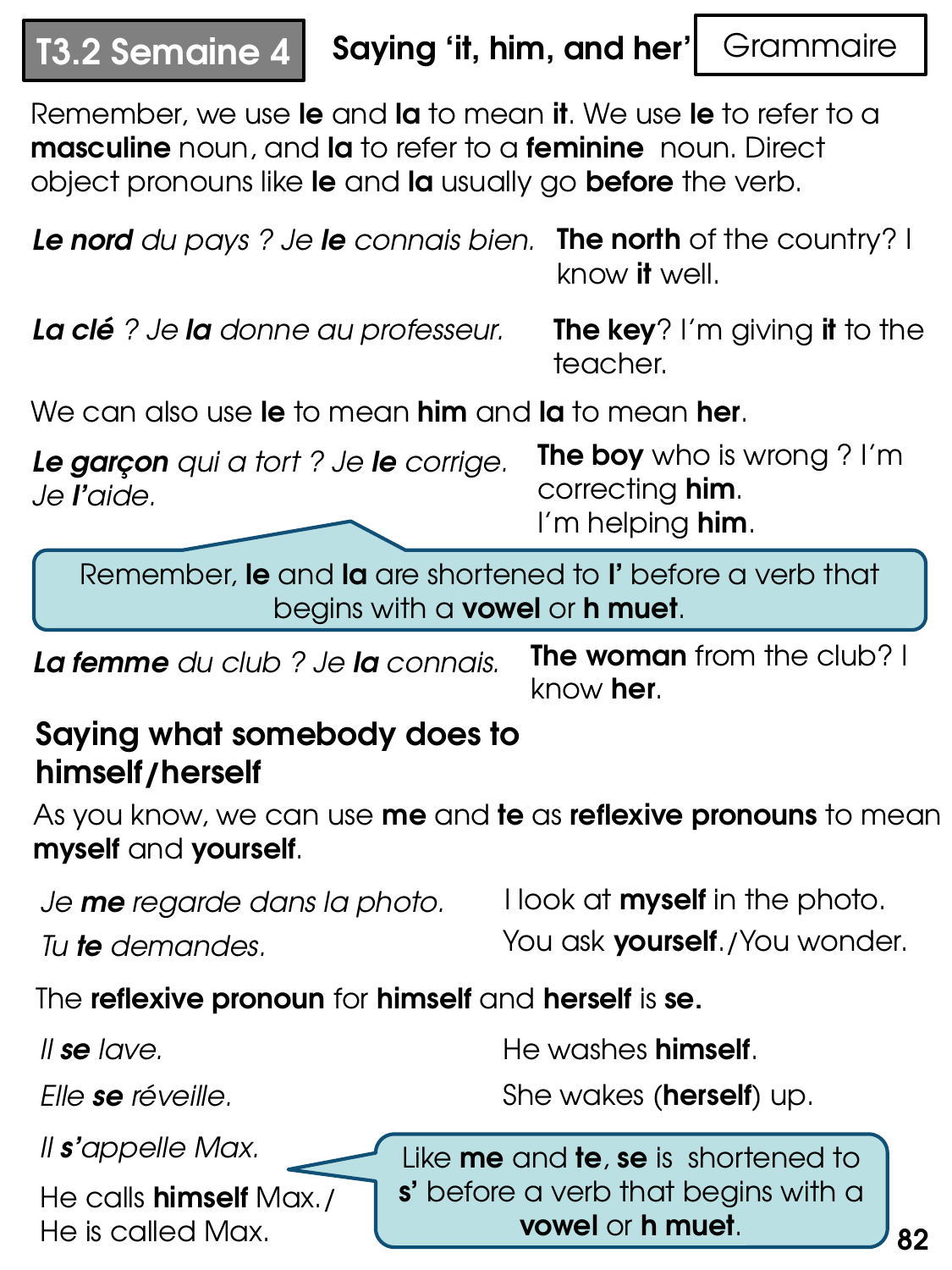

Grammaire
T3.2 Semaine 4
T3.2 Semaine 4
Saying ‘it, him, and her’
Remember, we use le and la to mean it. We use le to refer to a masculine noun, and la to refer to a feminine  noun. Direct object pronouns like le and la usually go before the verb.
The north of the country? I know it well.
Le nord du pays ? Je le connais bien.
The key? I’m giving it to the teacher.
La clé ? Je la donne au professeur.
We can also use le to mean him and la to mean her.
The boy who is wrong ? I’m correcting him.
I’m helping him.
Le garçon qui a tort ? Je le corrige.
Je l’aide.
Remember, le and la are shortened to l’ before a verb that begins with a vowel or h muet.
The woman from the club? I know her.
La femme du club ? Je la connais.
Saying what somebody does to himself/herself
As you know, we can use me and te as reflexive pronouns to mean myself and yourself.
I look at myself in the photo.
Je me regarde dans la photo.
You ask yourself./You wonder.
Tu te demandes.
The reflexive pronoun for himself and herself is se.
Il se lave.
He washes himself.
She wakes (herself) up.
Elle se réveille.
Il s’appelle Max.
Like me and te, se is  shortened to s’ before a verb that begins with a vowel or h muet.
He calls himself Max./
He is called Max.
82